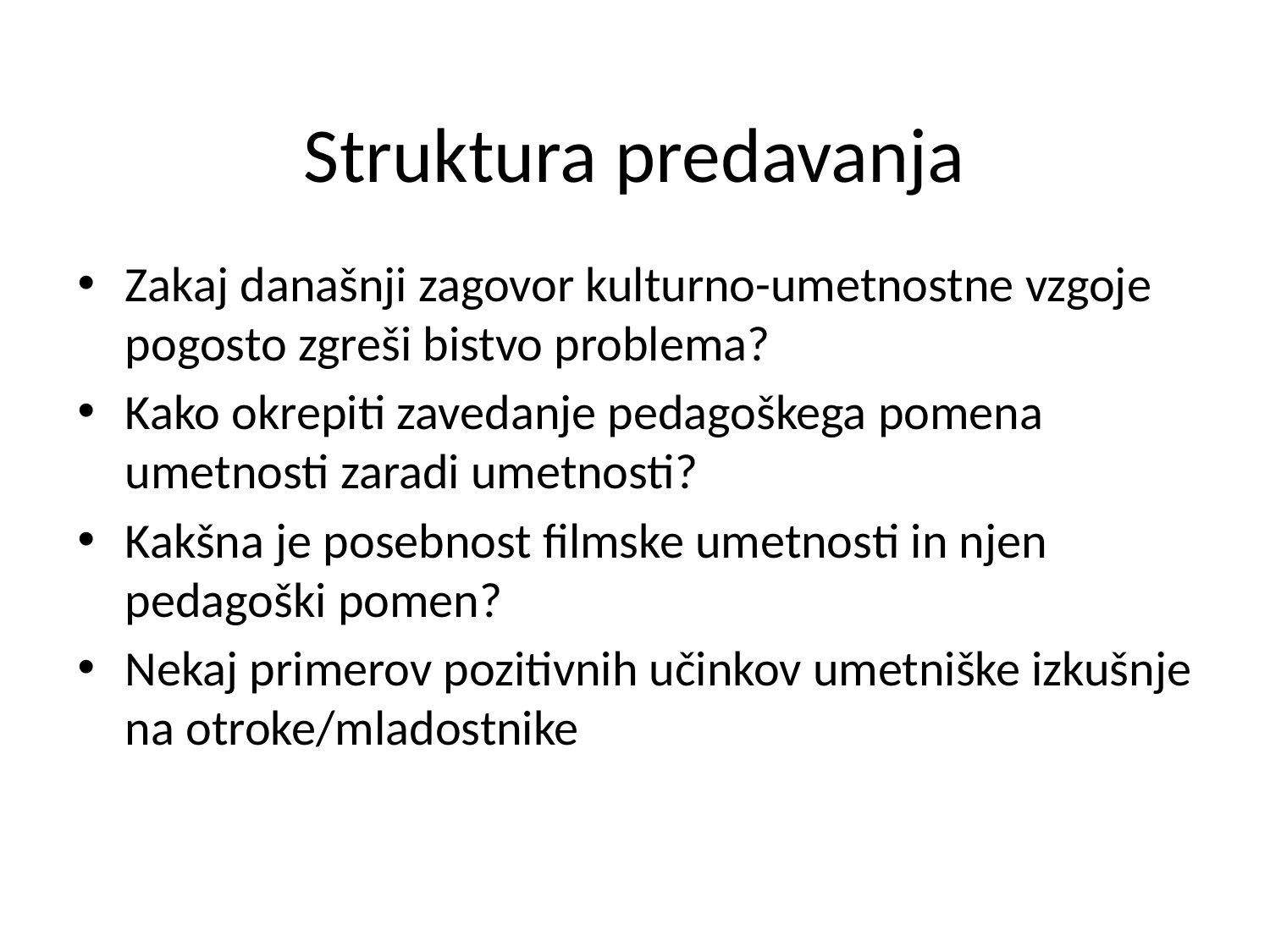

# Struktura predavanja
Zakaj današnji zagovor kulturno-umetnostne vzgoje pogosto zgreši bistvo problema?
Kako okrepiti zavedanje pedagoškega pomena umetnosti zaradi umetnosti?
Kakšna je posebnost filmske umetnosti in njen pedagoški pomen?
Nekaj primerov pozitivnih učinkov umetniške izkušnje na otroke/mladostnike